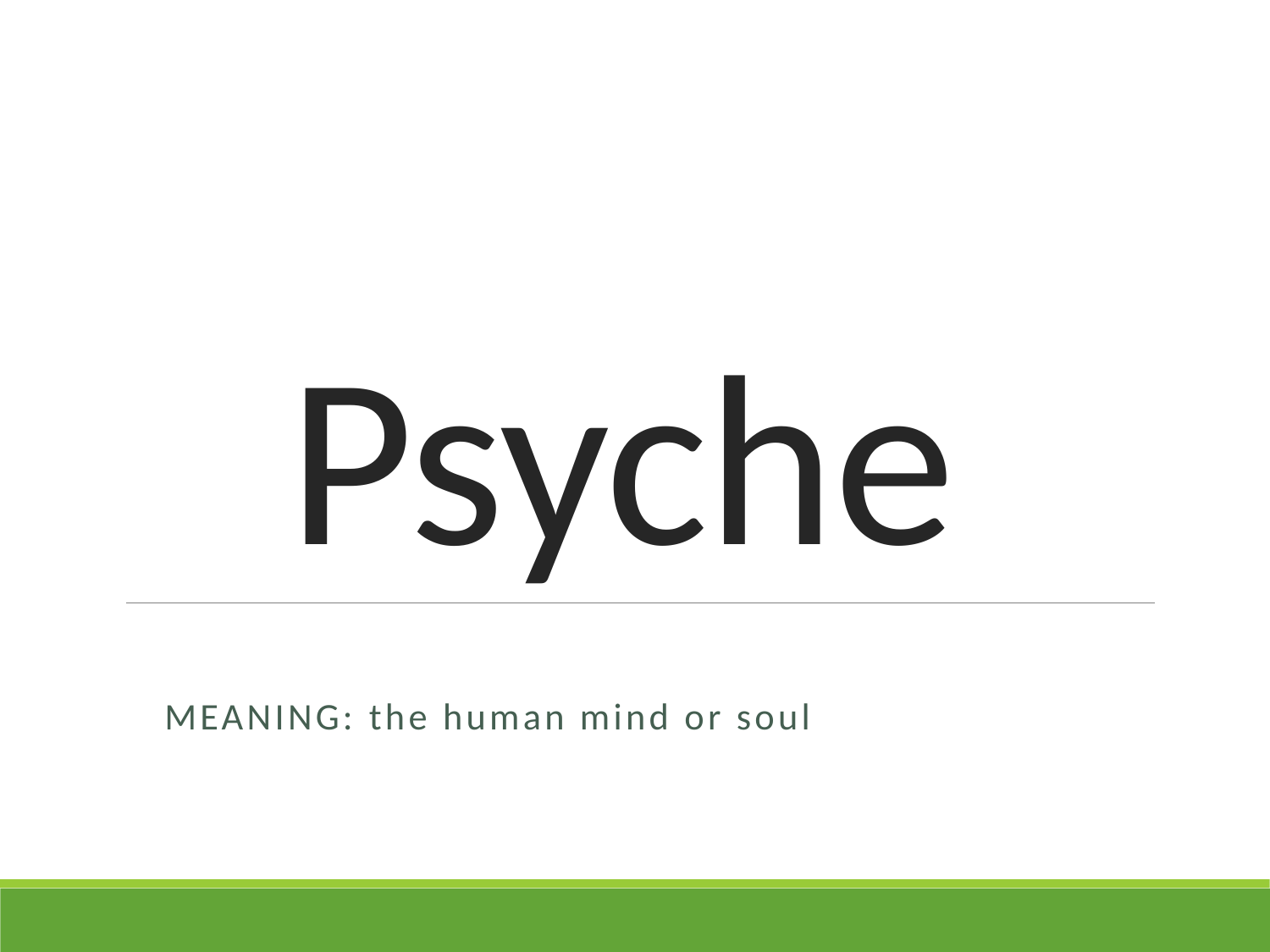

# Psyche
MEANING: the human mind or soul